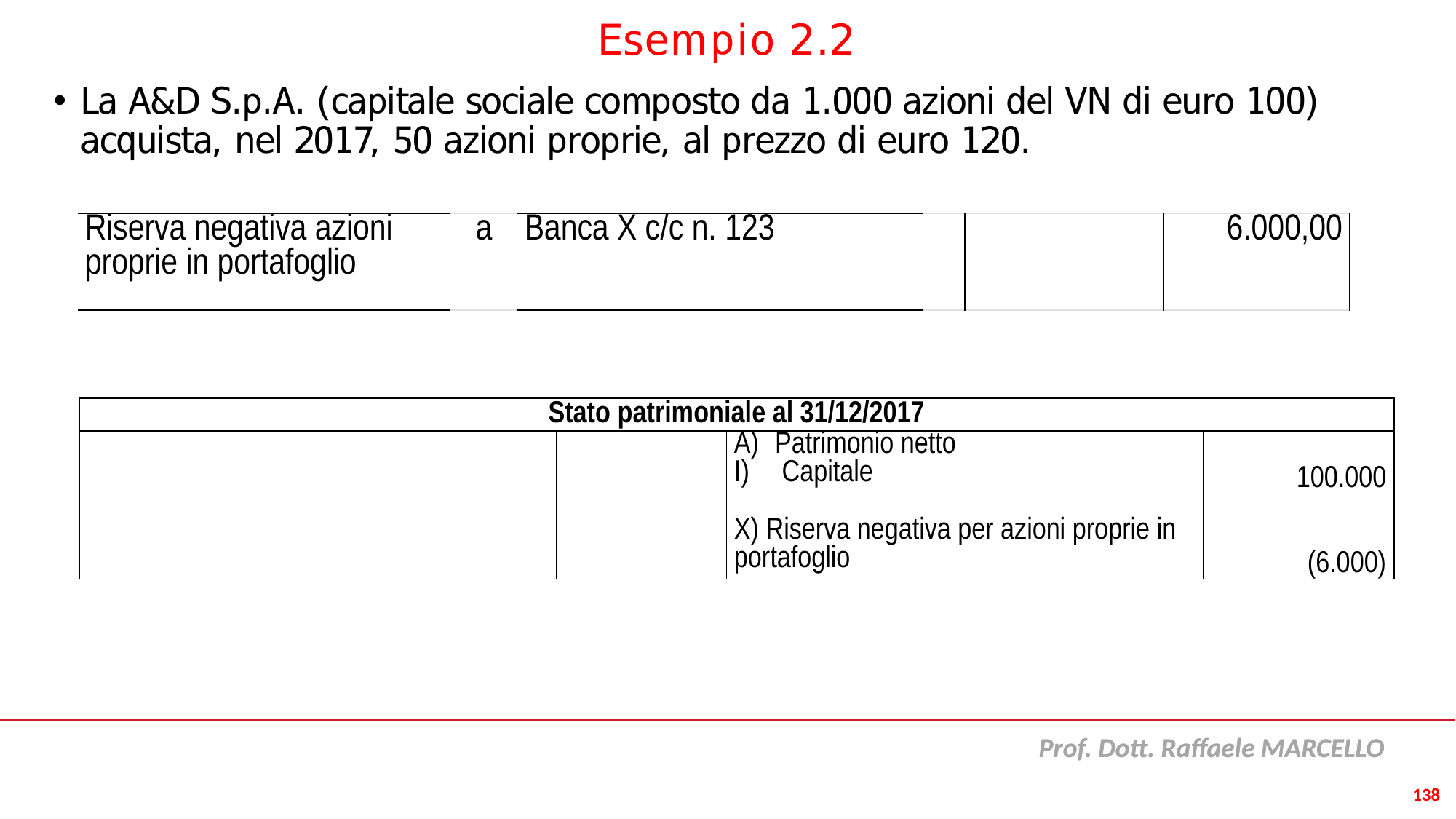

# Esempio 2.2
La A&D S.p.A. (capitale sociale composto da 1.000 azioni del VN di euro 100) acquista, nel 2017, 50 azioni proprie, al prezzo di euro 120.
| Riserva negativa azioni proprie in portafoglio | a | Banca X c/c n. 123 |  |  | 6.000,00 |
| --- | --- | --- | --- | --- | --- |
| Stato patrimoniale al 31/12/2017 |  |  |  |
| --- | --- | --- | --- |
|  |  | Patrimonio netto Capitale X) Riserva negativa per azioni proprie in portafoglio | 100.000 (6.000) |
138